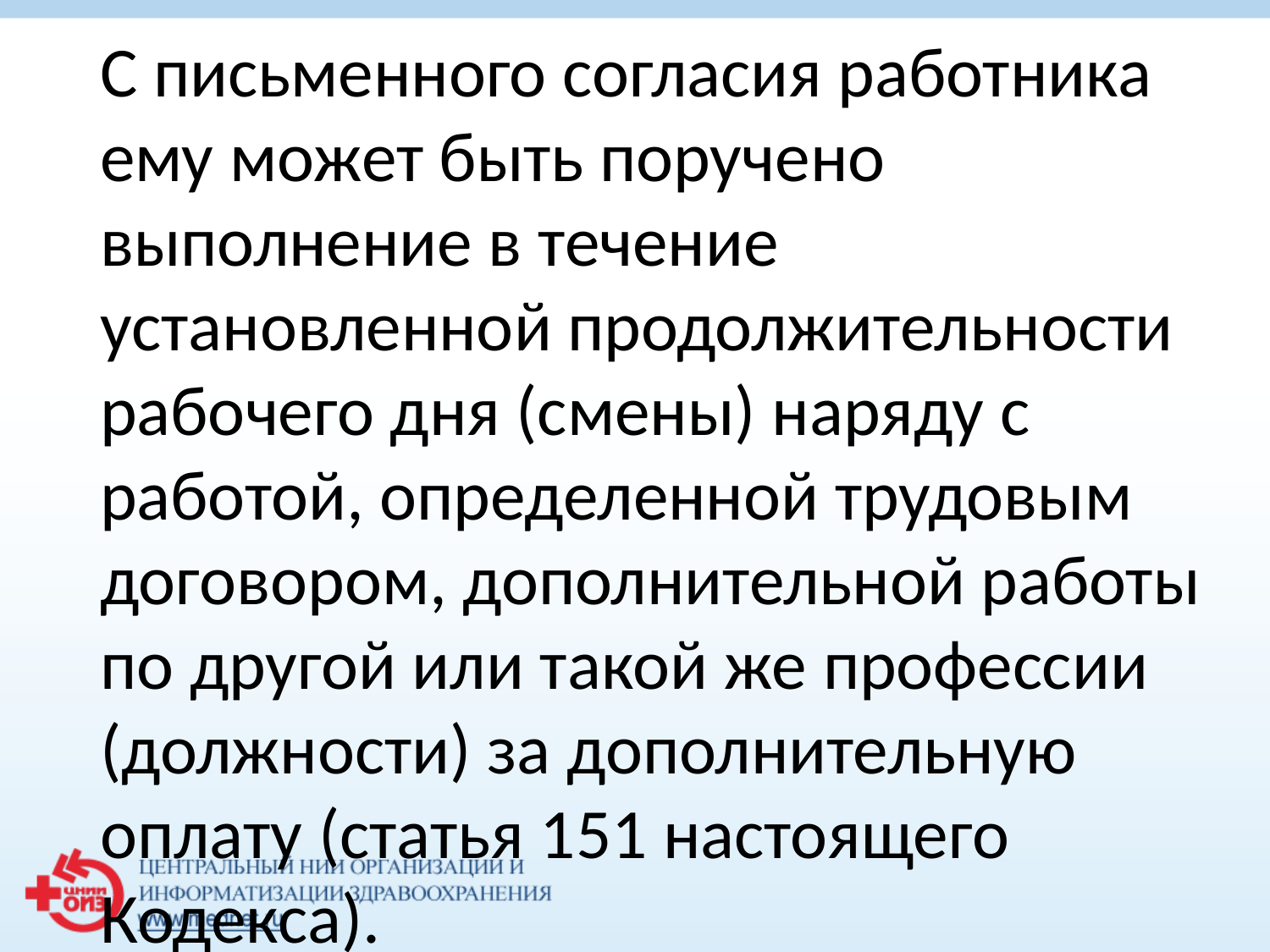

С письменного согласия работника ему может быть поручено выполнение в течение установленной продолжительности рабочего дня (смены) наряду с работой, определенной трудовым договором, дополнительной работы по другой или такой же профессии (должности) за дополнительную оплату (статья 151 настоящего Кодекса).